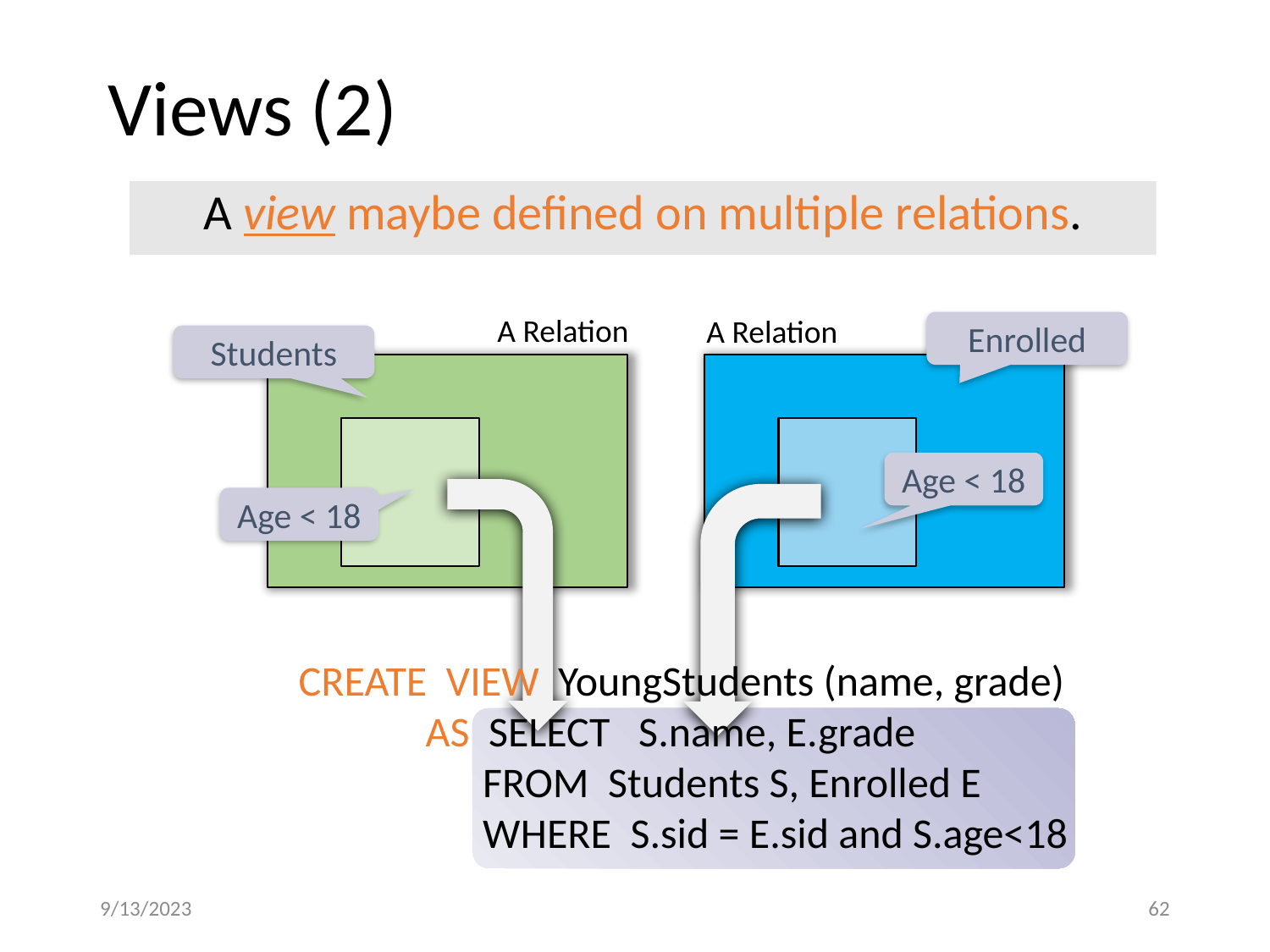

# Views (2)
A view maybe defined on multiple relations.
A Relation
A Relation
Enrolled
Students

Age < 18
Age < 18

CREATE  VIEW  YoungStudents (name, grade)
	AS  SELECT   S.name, E.grade
	      FROM  Students S, Enrolled E
	      WHERE  S.sid = E.sid and S.age<18

9/13/2023
62